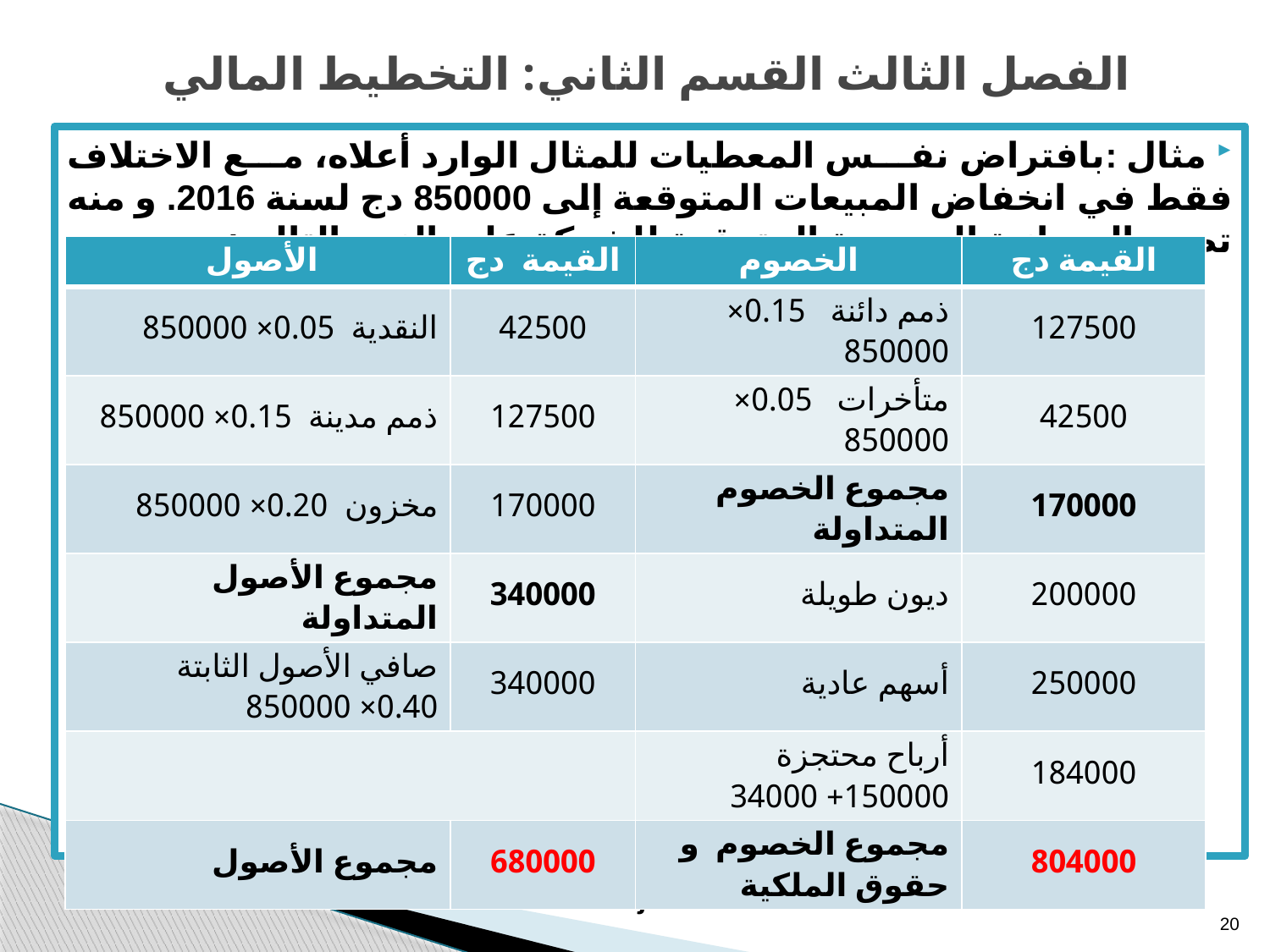

# الفصل الثالث القسم الثاني: التخطيط المالي
 مثال :بافتراض نفس المعطيات للمثال الوارد أعلاه، مع الاختلاف فقط في انخفاض المبيعات المتوقعة إلى 850000 دج لسنة 2016. و منه تصبح الميزانية العمومية المتوقعة للشركة على النحو التالي:

| الأصول | القيمة دج | الخصوم | القيمة دج |
| --- | --- | --- | --- |
| النقدية 0.05× 850000 | 42500 | ذمم دائنة 0.15× 850000 | 127500 |
| ذمم مدينة 0.15× 850000 | 127500 | متأخرات 0.05× 850000 | 42500 |
| مخزون 0.20× 850000 | 170000 | مجموع الخصوم المتداولة | 170000 |
| مجموع الأصول المتداولة | 340000 | ديون طويلة | 200000 |
| صافي الأصول الثابتة 0.40× 850000 | 340000 | أسهم عادية | 250000 |
|  |  | أرباح محتجزة 150000+ 34000 | 184000 |
| مجموع الأصول | 680000 | مجموع الخصوم و حقوق الملكية | 804000 |
Prof. Abdeldjelil BOUDAH

20